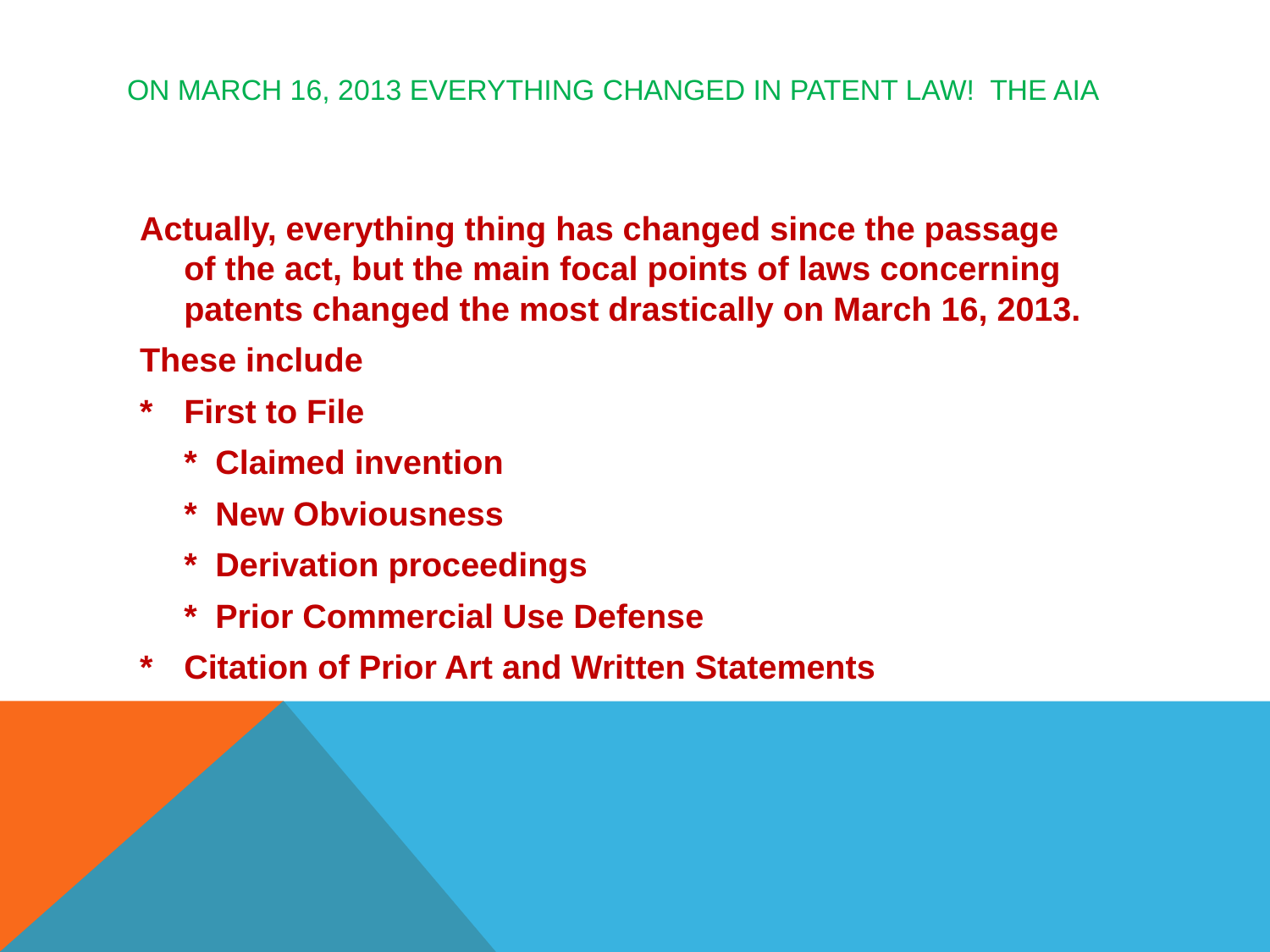

# On March 16, 2013 Everything Changed in Patent law!  The AIA
Actually, everything thing has changed since the passage of the act, but the main focal points of laws concerning patents changed the most drastically on March 16, 2013.
These include
*	First to File
	*  Claimed invention
		*  New Obviousness
		*  Derivation proceedings
	*  Prior Commercial Use Defense
*	Citation of Prior Art and Written Statements